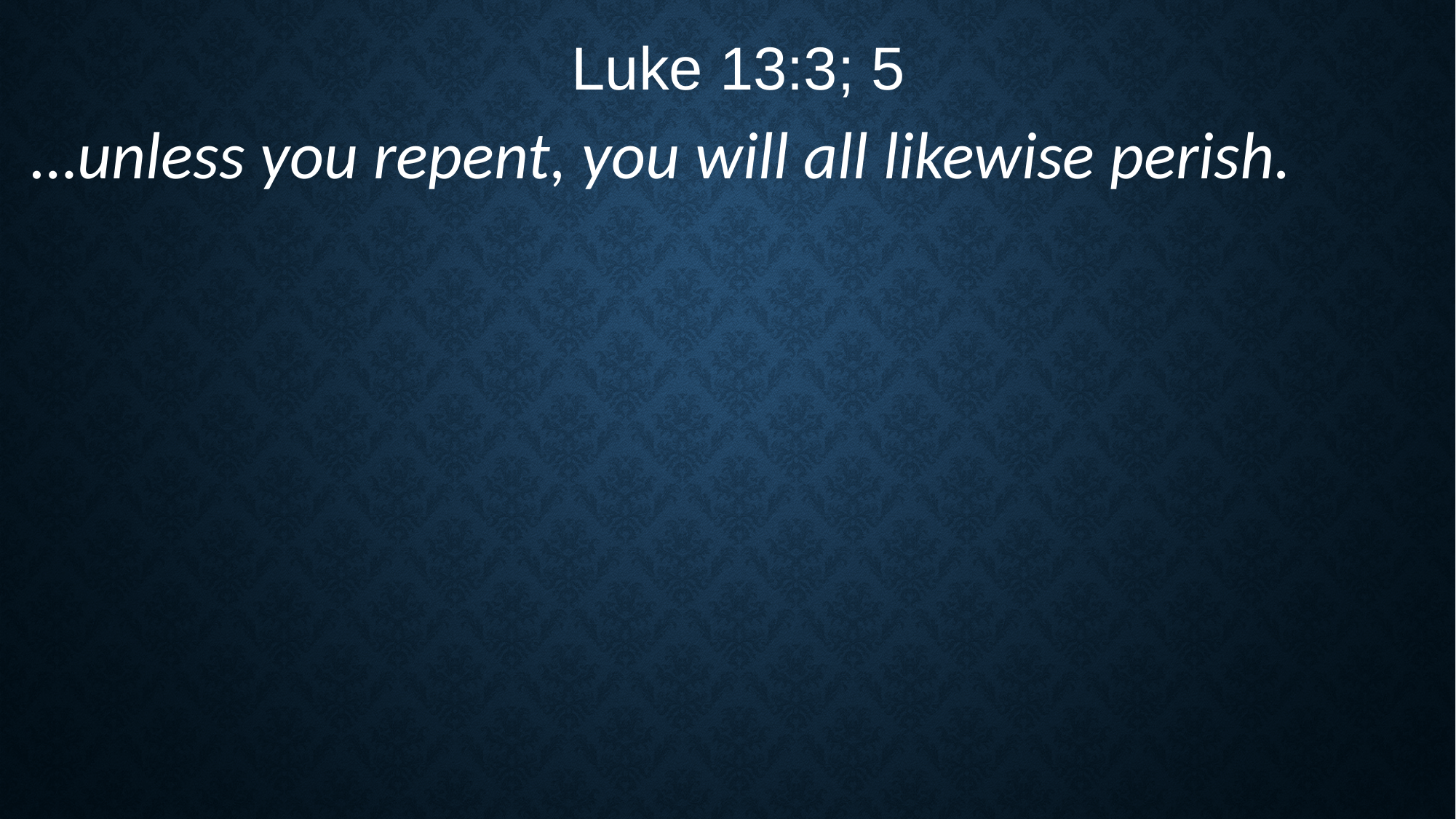

Luke 13:3; 5
…unless you repent, you will all likewise perish.